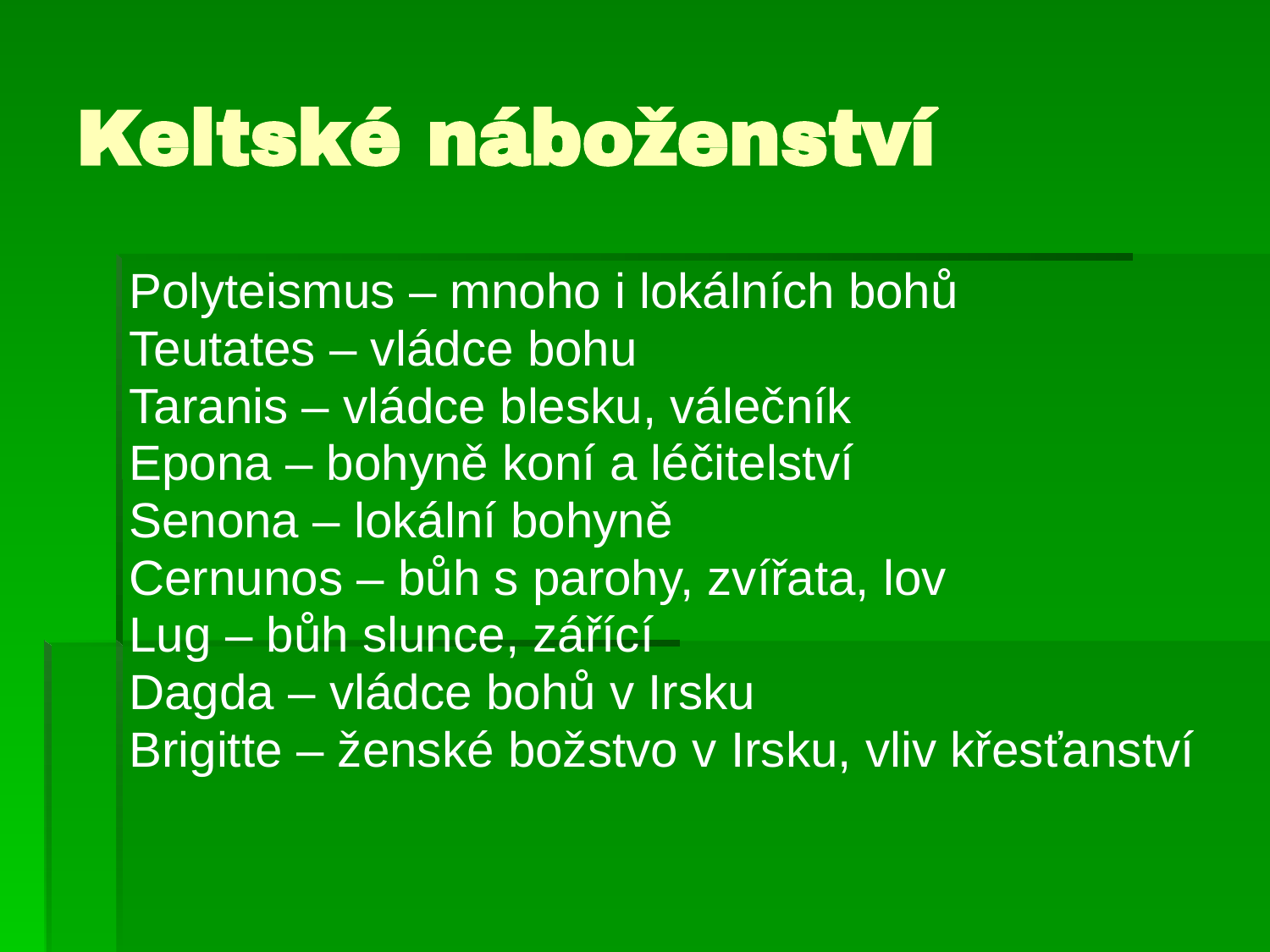

# Keltské náboženství
Polyteismus – mnoho i lokálních bohů
Teutates – vládce bohu
Taranis – vládce blesku, válečník
Epona – bohyně koní a léčitelství
Senona – lokální bohyně
Cernunos – bůh s parohy, zvířata, lov
Lug – bůh slunce, zářící
Dagda – vládce bohů v Irsku
Brigitte – ženské božstvo v Irsku, vliv křesťanství